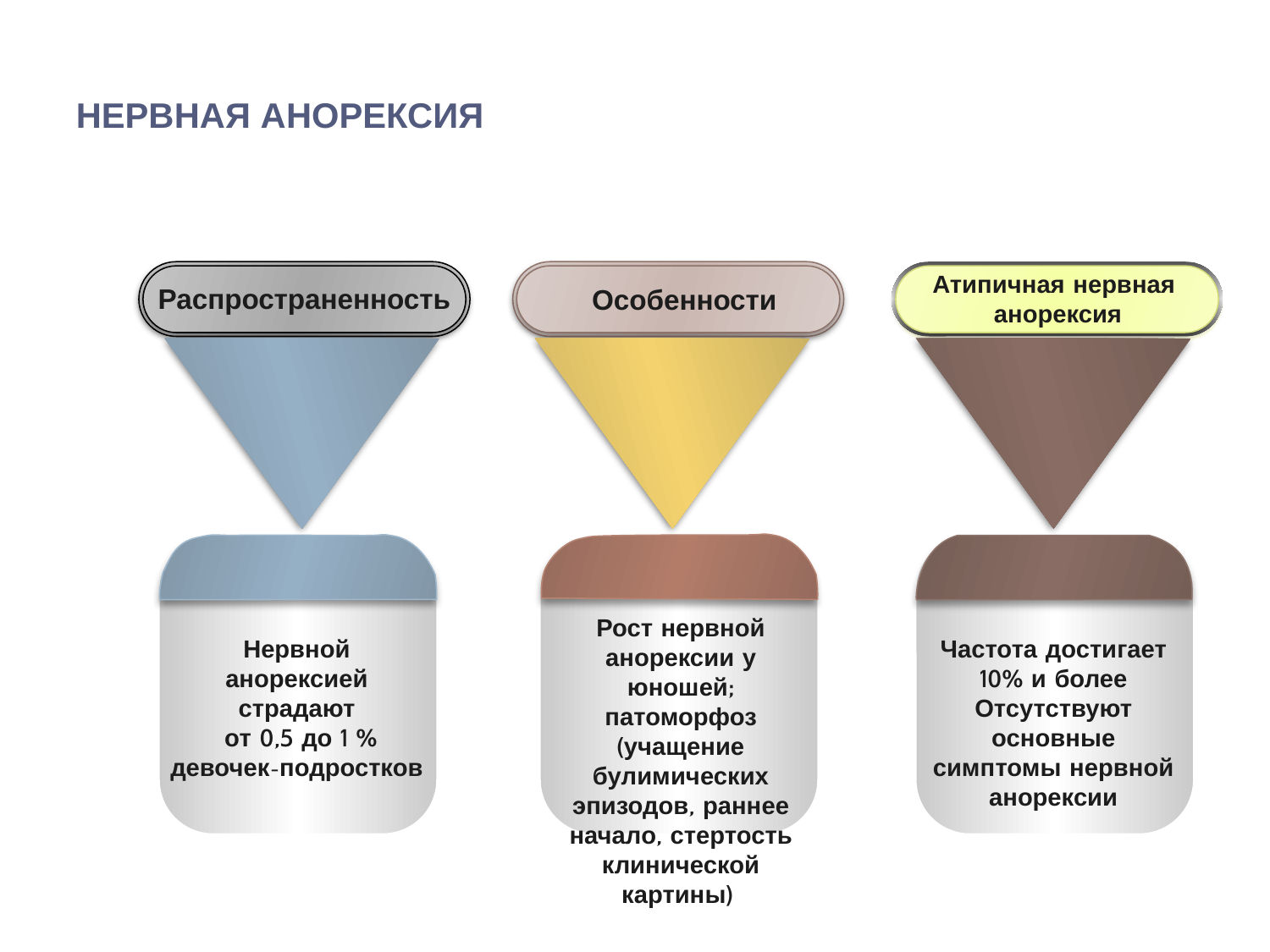

НЕРВНАЯ АНОРЕКСИЯ

Атипичная нервная
анорексия
Распространенность
Особенности

Рост нервной анорексии у юношей; патоморфоз (учащение булимических эпизодов, раннее начало, стертость клинической картины)
Нервной анорексией страдают
 от 0,5 до 1 % девочек-подростков
Частота достигает 10% и более
Отсутствуют основные симптомы нервной анорексии